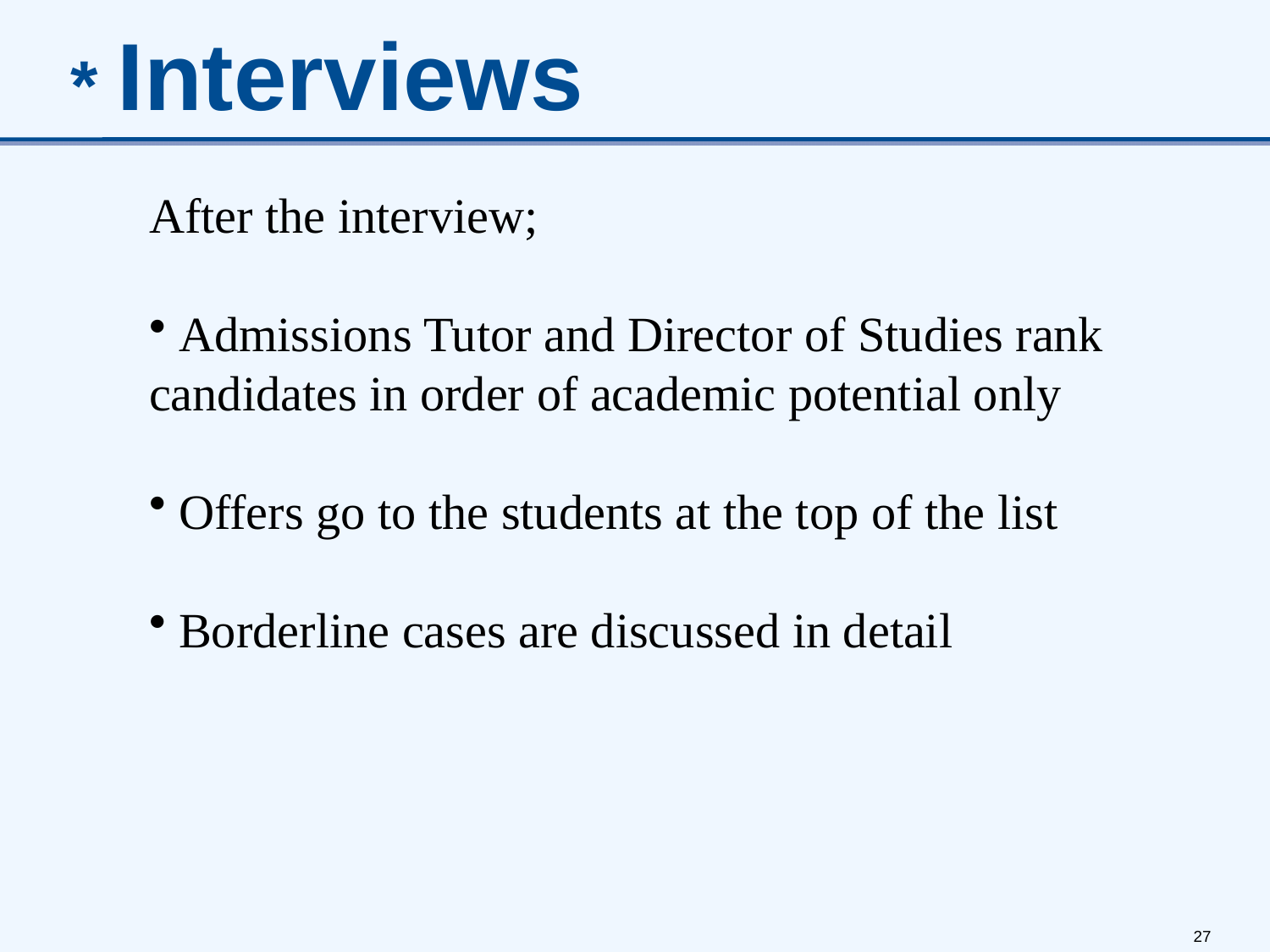

* Interviews
After the interview;

 Admissions Tutor and Director of Studies rank candidates in order of academic potential only

 Offers go to the students at the top of the list

 Borderline cases are discussed in detail